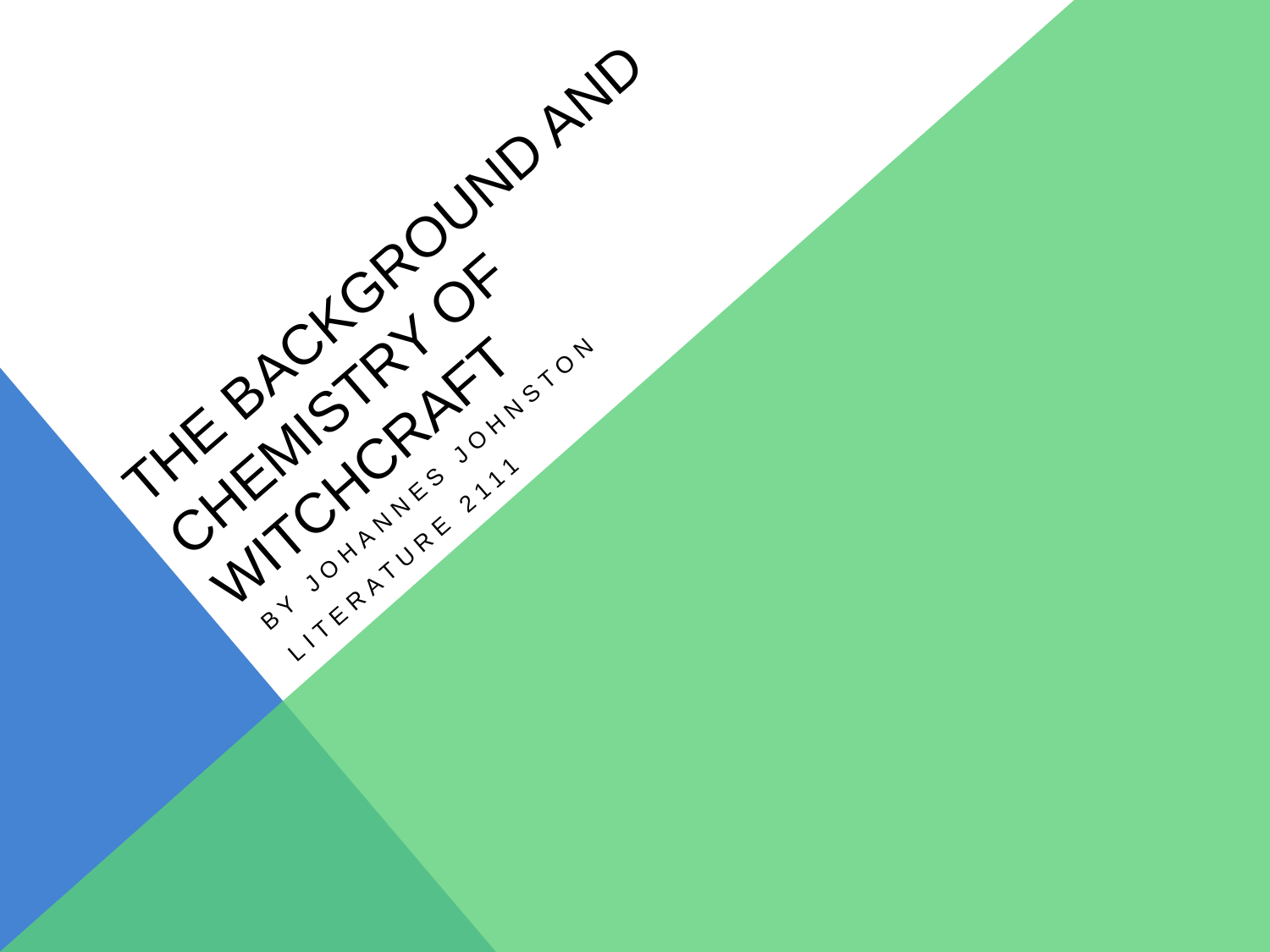

# The Background and Chemistry of Witchcraft
By Johannes Johnston
Literature 2111